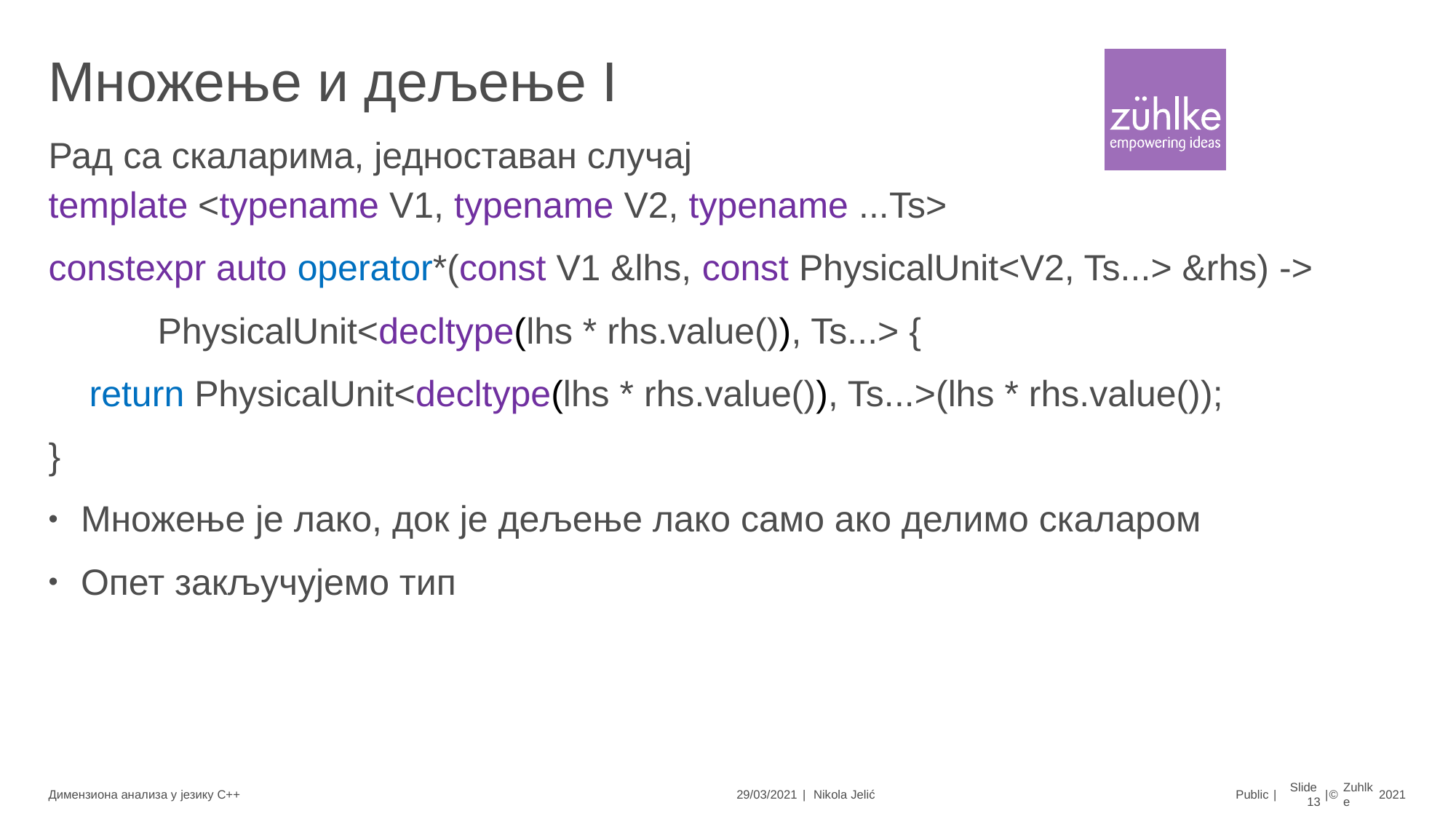

# Множење и дељење I
Рад са скаларима, једноставан случај
template <typename V1, typename V2, typename ...Ts>
constexpr auto operator*(const V1 &lhs, const PhysicalUnit<V2, Ts...> &rhs) ->
	PhysicalUnit<decltype(lhs * rhs.value()), Ts...> {
    return PhysicalUnit<decltype(lhs * rhs.value()), Ts...>(lhs * rhs.value());
}
Множење је лако, док је дељење лако само ако делимо скаларом
Опет закључујемо тип